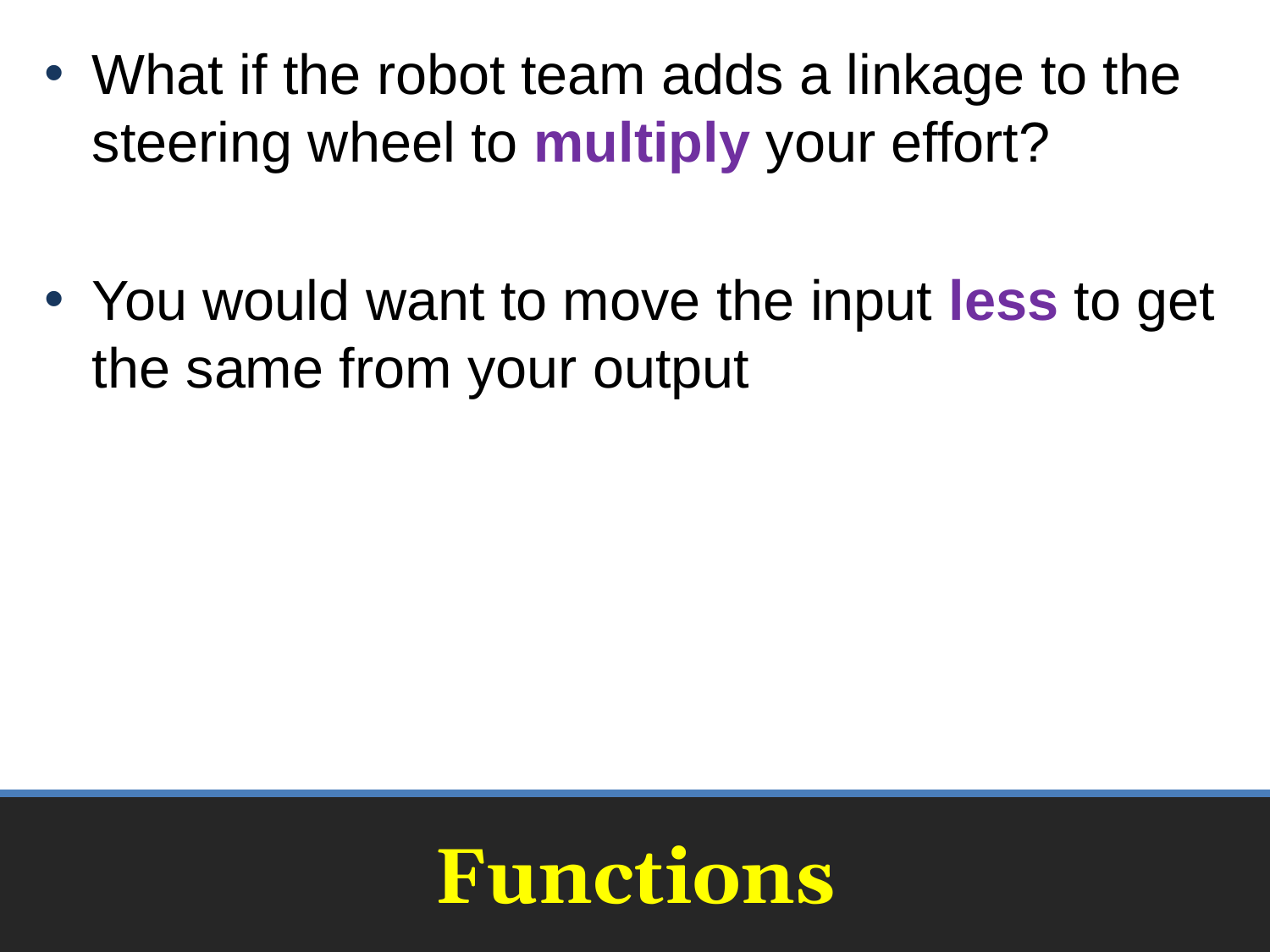

What if the robot team adds a linkage to the steering wheel to multiply your effort?

You would want to move the input less to get the same from your output
# Functions